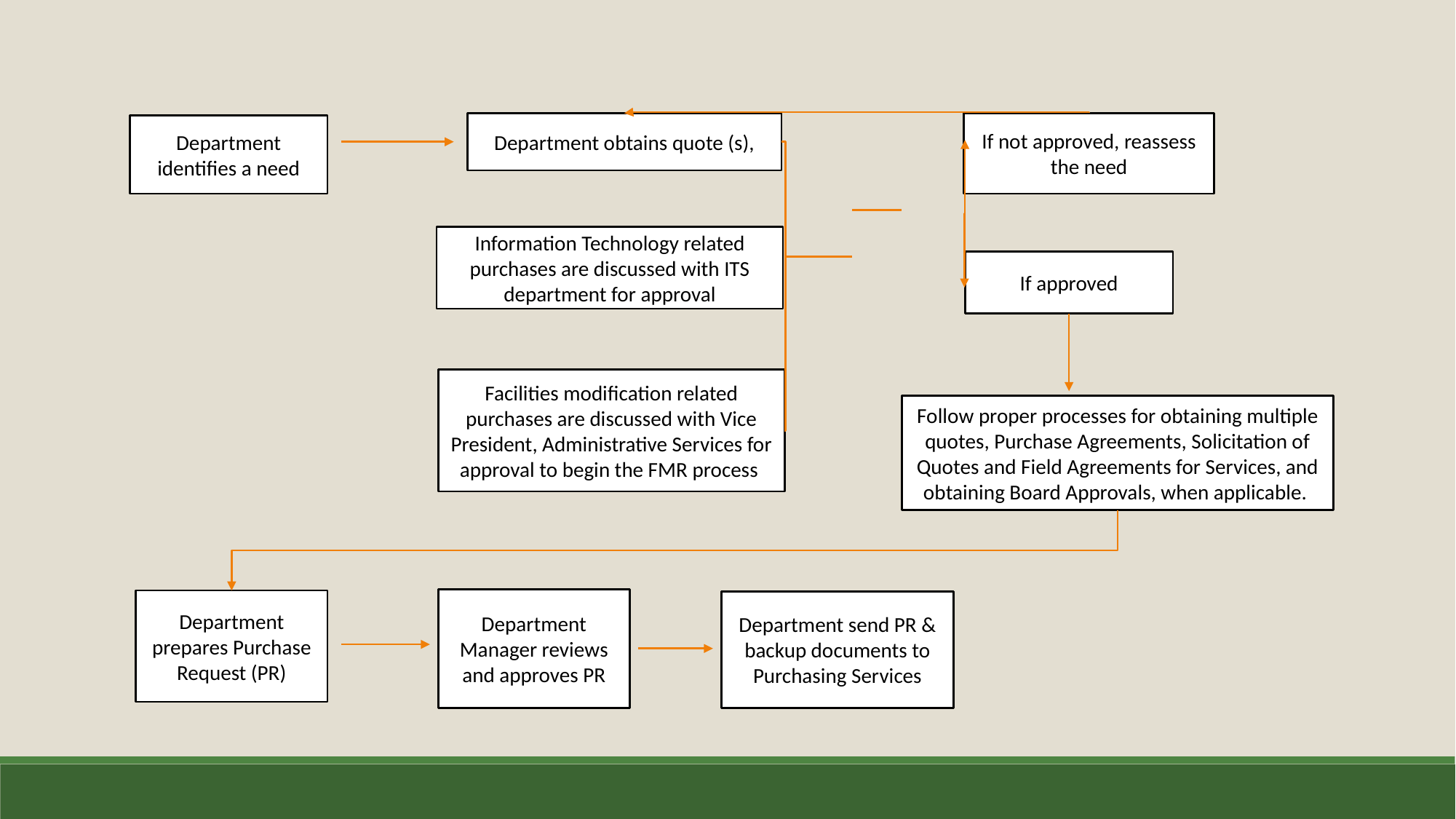

Department obtains quote (s),
If not approved, reassess the need
Department identifies a need
Information Technology related purchases are discussed with ITS department for approval
If approved
Facilities modification related purchases are discussed with Vice President, Administrative Services for approval to begin the FMR process
Follow proper processes for obtaining multiple quotes, Purchase Agreements, Solicitation of Quotes and Field Agreements for Services, and obtaining Board Approvals, when applicable.
Department Manager reviews and approves PR
Department prepares Purchase Request (PR)
Department send PR & backup documents to Purchasing Services